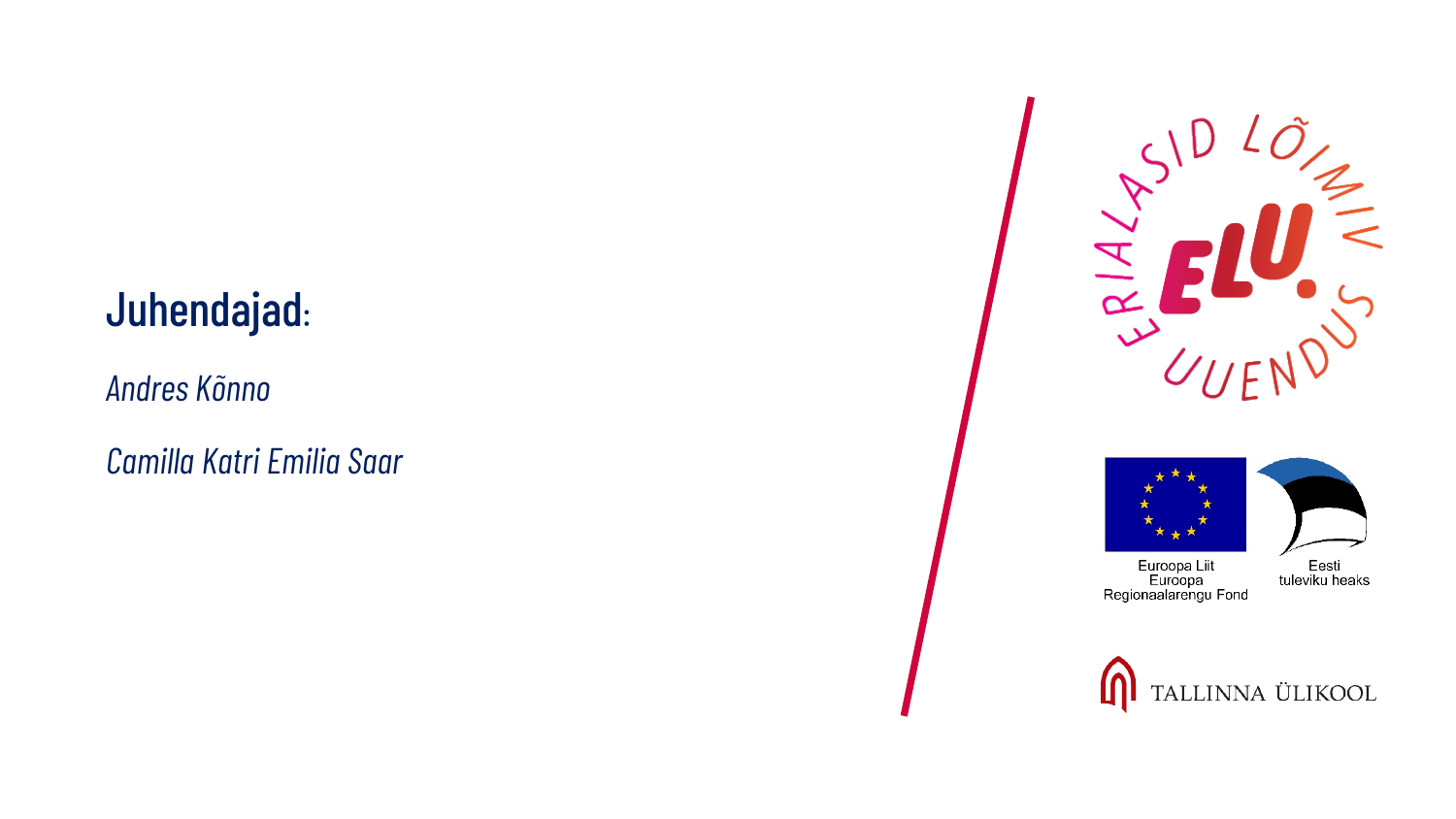

Juhendajad:
Andres Kõnno
Camilla Katri Emilia Saar